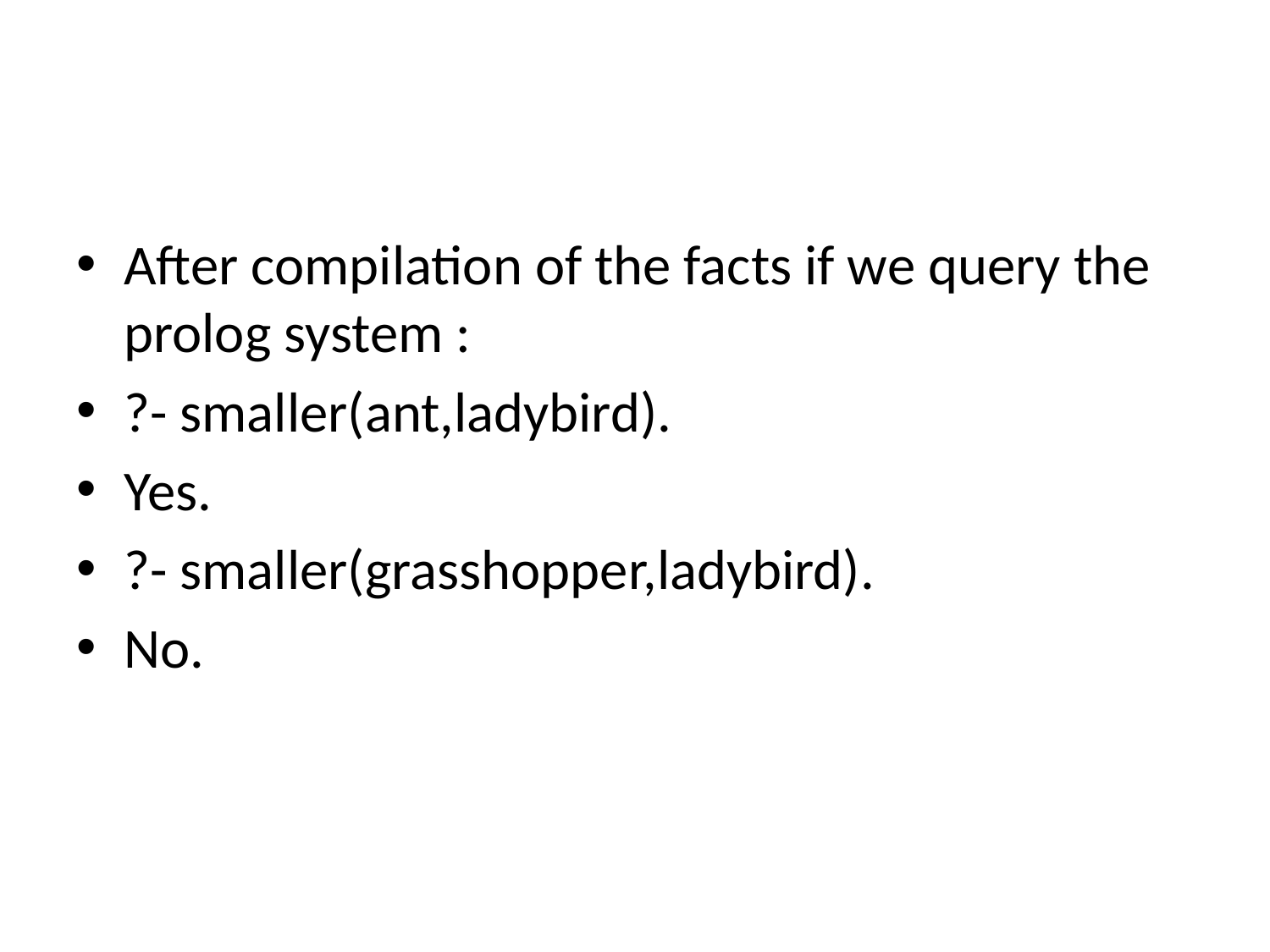

#
After compilation of the facts if we query the prolog system :
?- smaller(ant,ladybird).
Yes.
?- smaller(grasshopper,ladybird).
No.